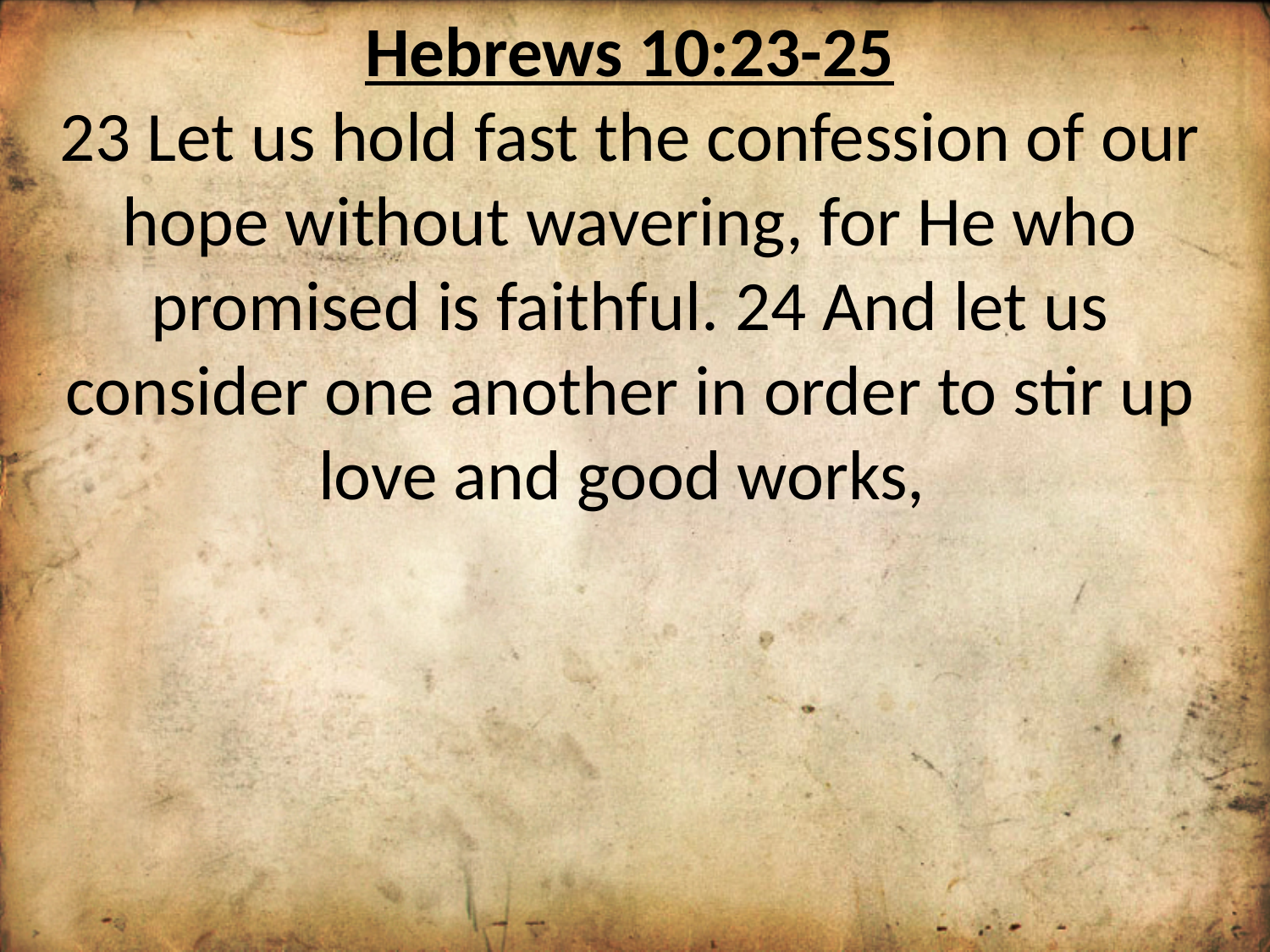

Hebrews 10:23-25
23 Let us hold fast the confession of our hope without wavering, for He who promised is faithful. 24 And let us consider one another in order to stir up love and good works,